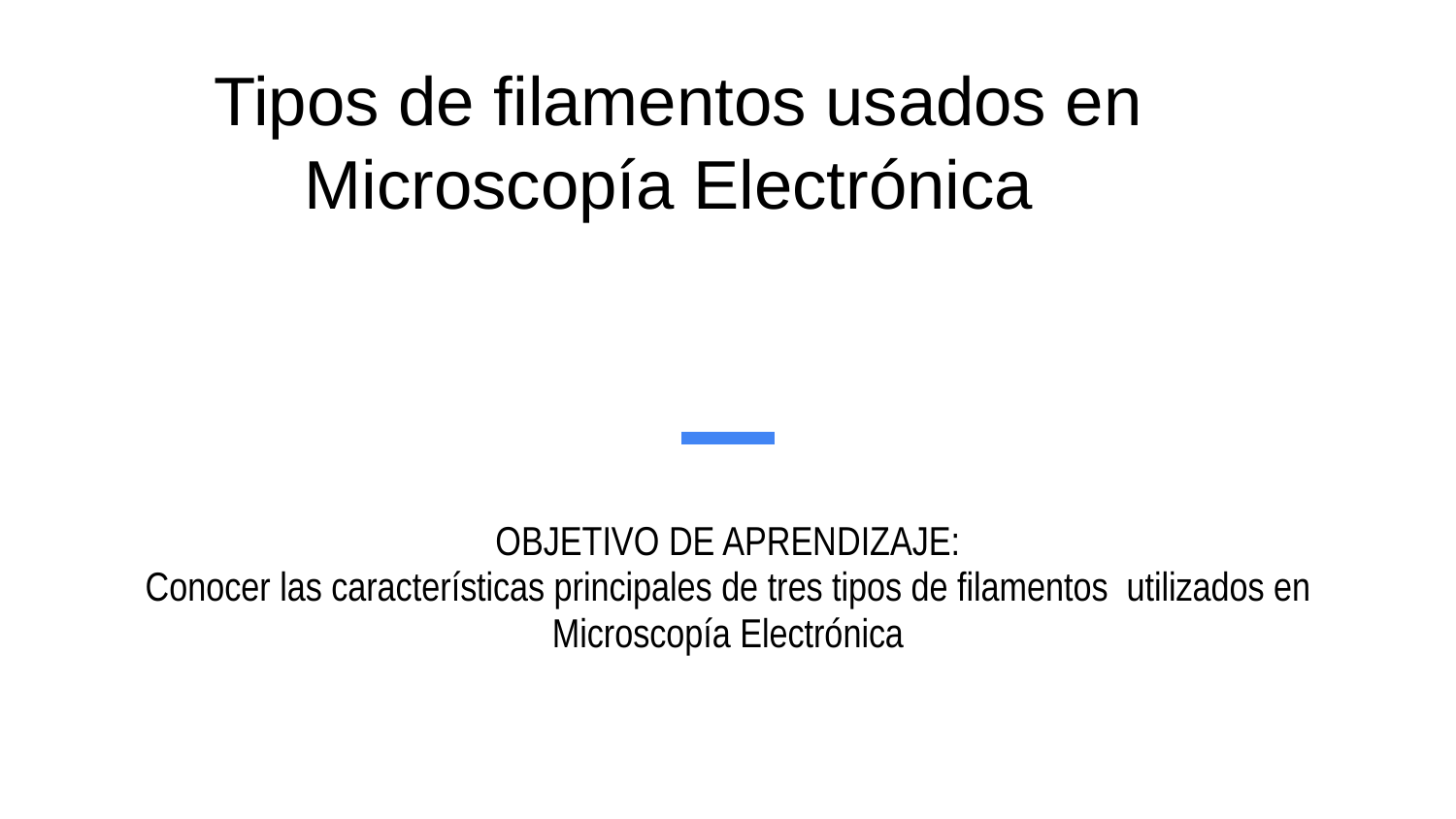

# Tipos de filamentos usados en Microscopía Electrónica
OBJETIVO DE APRENDIZAJE:
Conocer las características principales de tres tipos de filamentos  utilizados en Microscopía Electrónica